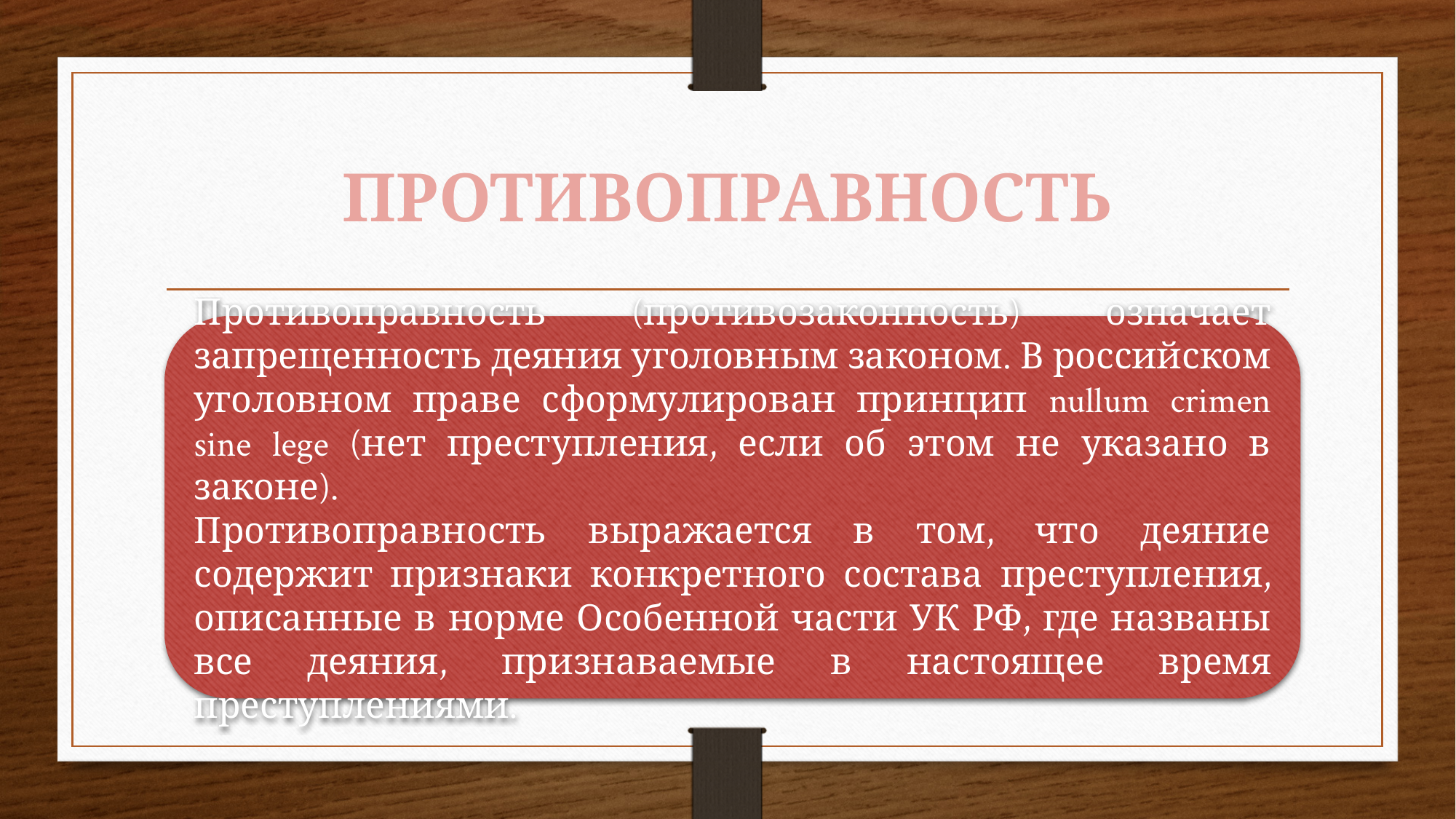

# ПРОТИВОПРАВНОСТЬ
Противоправность (противозаконность) означает запрещенность деяния уголовным законом. В российском уголовном праве сформулирован принцип nullum crimen sine lege (нет преступления, если об этом не указано в законе).
Противоправность выражается в том, что деяние содержит признаки конкретного состава преступления, описанные в норме Особенной части УК РФ, где названы все деяния, признаваемые в настоящее время преступлениями.